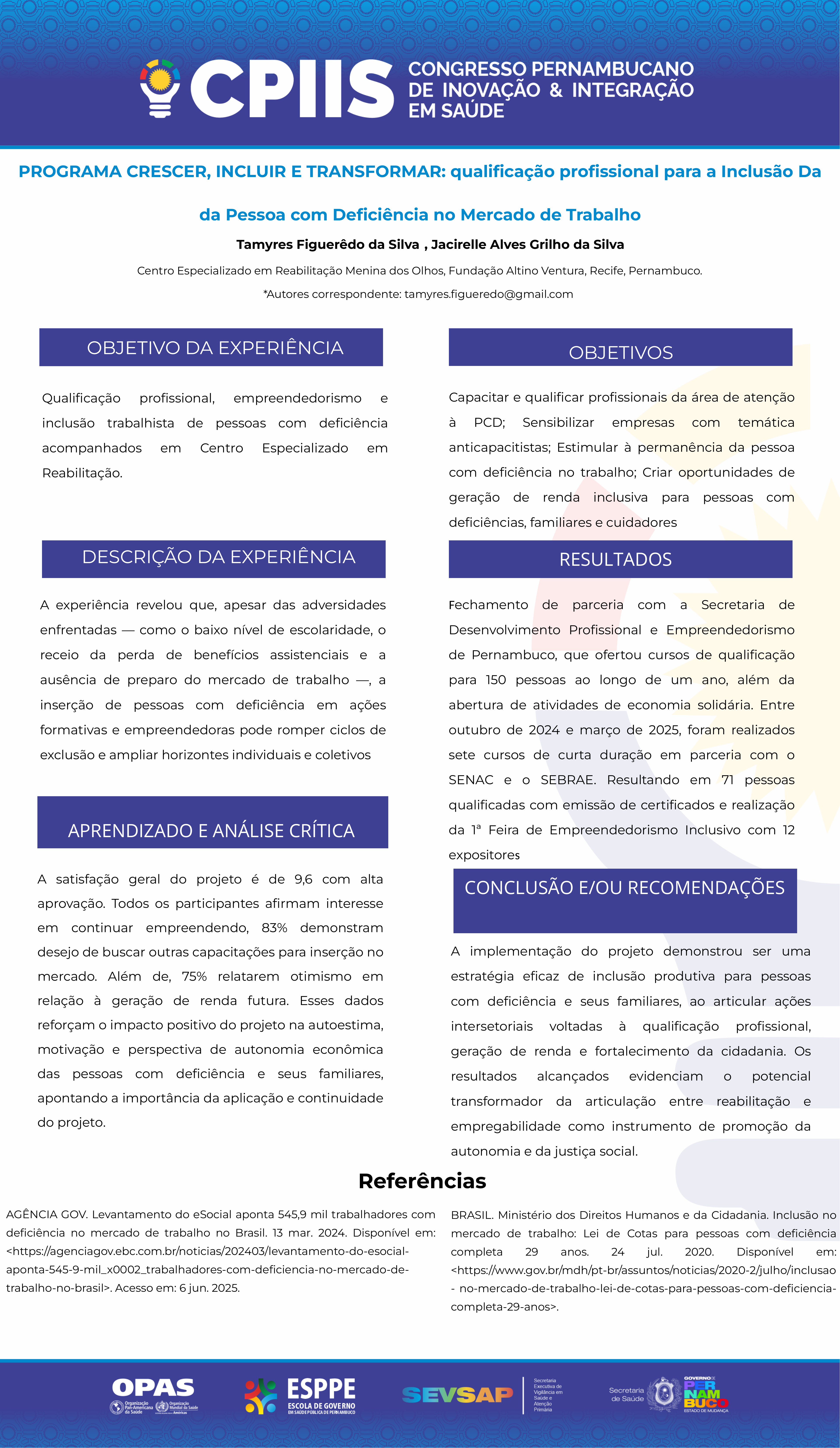

PROGRAMA CRESCER, INCLUIR E TRANSFORMAR: qualificação profissional para a Inclusão Da da Pessoa com Deficiência no Mercado de Trabalho
 Tamyres Figuerêdo da Silva , Jacirelle Alves Grilho da Silva
 Centro Especializado em Reabilitação Menina dos Olhos, Fundação Altino Ventura, Recife, Pernambuco.
*Autores correspondente: tamyres.figueredo@gmail.com

OBJETIVO DA EXPERIÊNCIA
OBJETIVOS
Capacitar e qualificar profissionais da área de atenção à PCD; Sensibilizar empresas com temática anticapacitistas; Estimular à permanência da pessoa com deficiência no trabalho; Criar oportunidades de geração de renda inclusiva para pessoas com deficiências, familiares e cuidadores

Qualificação profissional, empreendedorismo e inclusão trabalhista de pessoas com deficiência acompanhados em Centro Especializado em Reabilitação.

DESCRIÇÃO DA EXPERIÊNCIA
RESULTADOS

A experiência revelou que, apesar das adversidades enfrentadas — como o baixo nível de escolaridade, o receio da perda de benefícios assistenciais e a ausência de preparo do mercado de trabalho —, a inserção de pessoas com deficiência em ações formativas e empreendedoras pode romper ciclos de exclusão e ampliar horizontes individuais e coletivos
Fechamento de parceria com a Secretaria de Desenvolvimento Profissional e Empreendedorismo de Pernambuco, que ofertou cursos de qualificação para 150 pessoas ao longo de um ano, além da abertura de atividades de economia solidária. Entre outubro de 2024 e março de 2025, foram realizados sete cursos de curta duração em parceria com o SENAC e o SEBRAE. Resultando em 71 pessoas qualificadas com emissão de certificados e realização da 1ª Feira de Empreendedorismo Inclusivo com 12 expositores

APRENDIZADO E ANÁLISE CRÍTICA
A satisfação geral do projeto é de 9,6 com alta aprovação. Todos os participantes afirmam interesse em continuar empreendendo, 83% demonstram desejo de buscar outras capacitações para inserção no mercado. Além de, 75% relatarem otimismo em relação à geração de renda futura. Esses dados reforçam o impacto positivo do projeto na autoestima, motivação e perspectiva de autonomia econômica das pessoas com deficiência e seus familiares, apontando a importância da aplicação e continuidade do projeto.
CONCLUSÃO E/OU RECOMENDAÇÕES

A implementação do projeto demonstrou ser uma estratégia eficaz de inclusão produtiva para pessoas com deficiência e seus familiares, ao articular ações intersetoriais voltadas à qualificação profissional, geração de renda e fortalecimento da cidadania. Os resultados alcançados evidenciam o potencial transformador da articulação entre reabilitação e empregabilidade como instrumento de promoção da autonomia e da justiça social.

Referências
AGÊNCIA GOV. Levantamento do eSocial aponta 545,9 mil trabalhadores com deficiência no mercado de trabalho no Brasil. 13 mar. 2024. Disponível em: <https://agenciagov.ebc.com.br/noticias/202403/levantamento-do-esocial-aponta-545-9-mil_x0002_trabalhadores-com-deficiencia-no-mercado-de-trabalho-no-brasil>. Acesso em: 6 jun. 2025.
BRASIL. Ministério dos Direitos Humanos e da Cidadania. Inclusão no mercado de trabalho: Lei de Cotas para pessoas com deficiência completa 29 anos. 24 jul. 2020. Disponível em: <https://www.gov.br/mdh/pt-br/assuntos/noticias/2020-2/julho/inclusao- no-mercado-de-trabalho-lei-de-cotas-para-pessoas-com-deficiencia-completa-29-anos>.